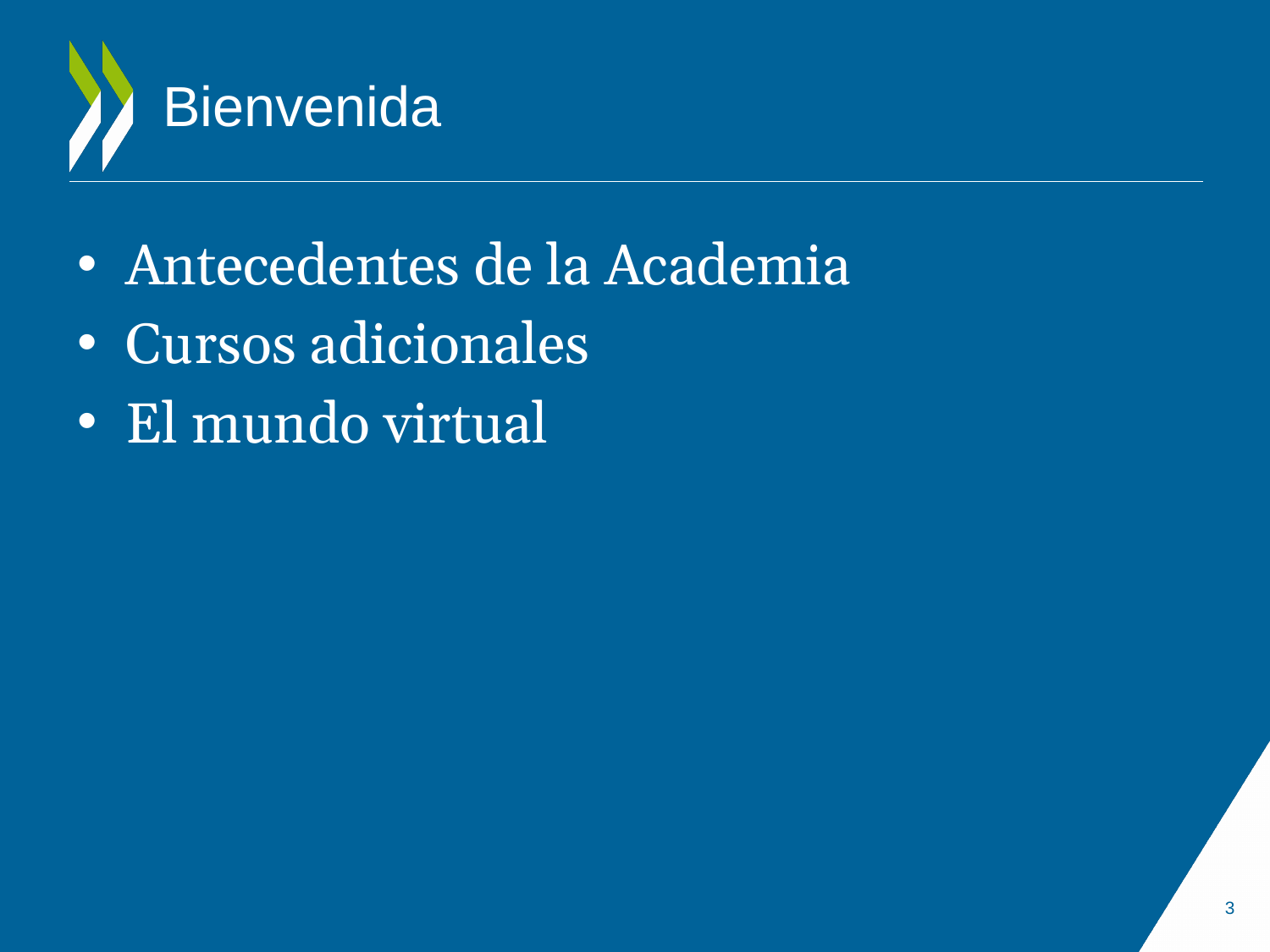

# Bienvenida
Antecedentes de la Academia
Cursos adicionales
El mundo virtual
3